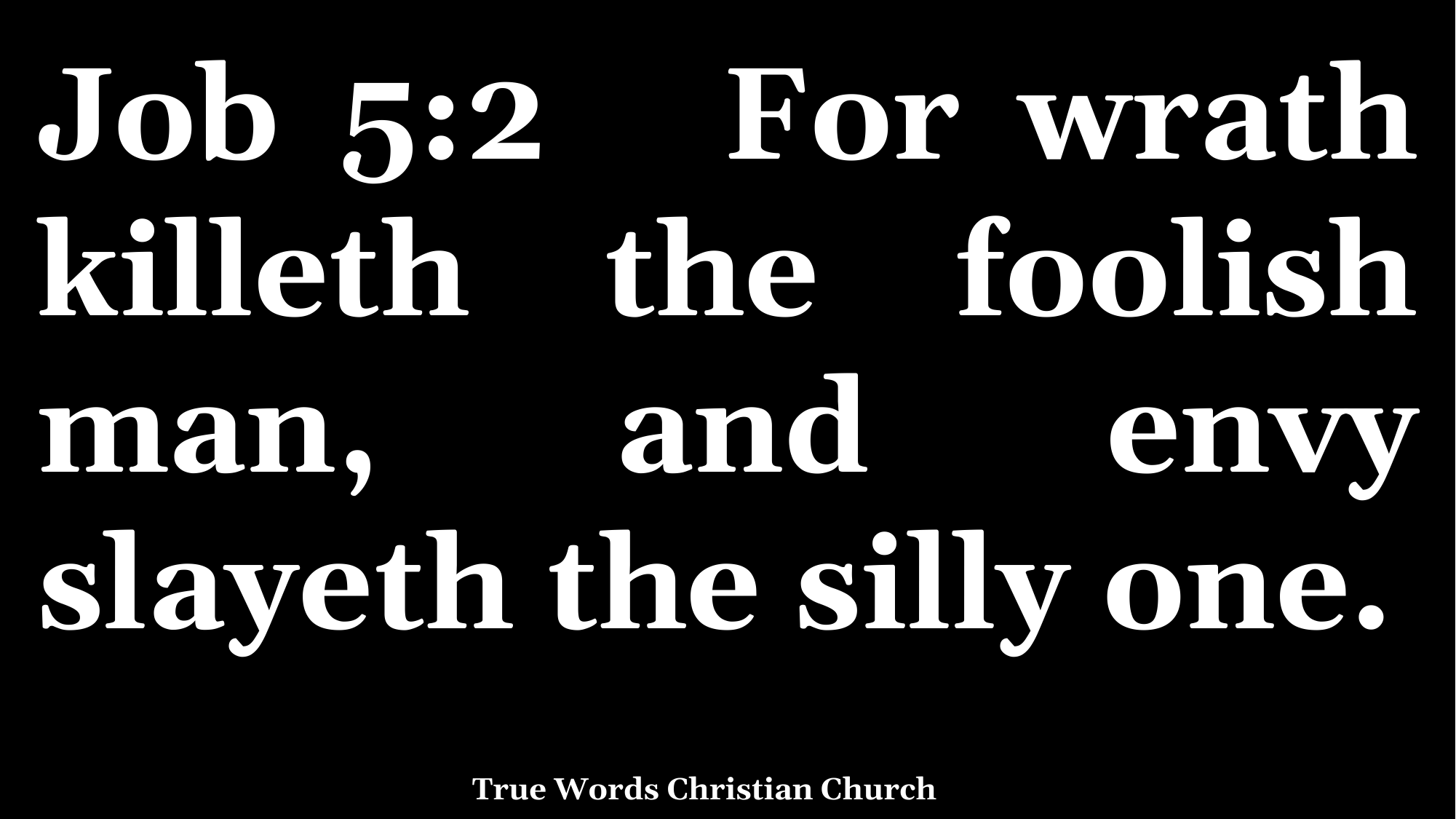

Job 5:2   For wrath killeth the foolish man, and envy slayeth the silly one.
True Words Christian Church